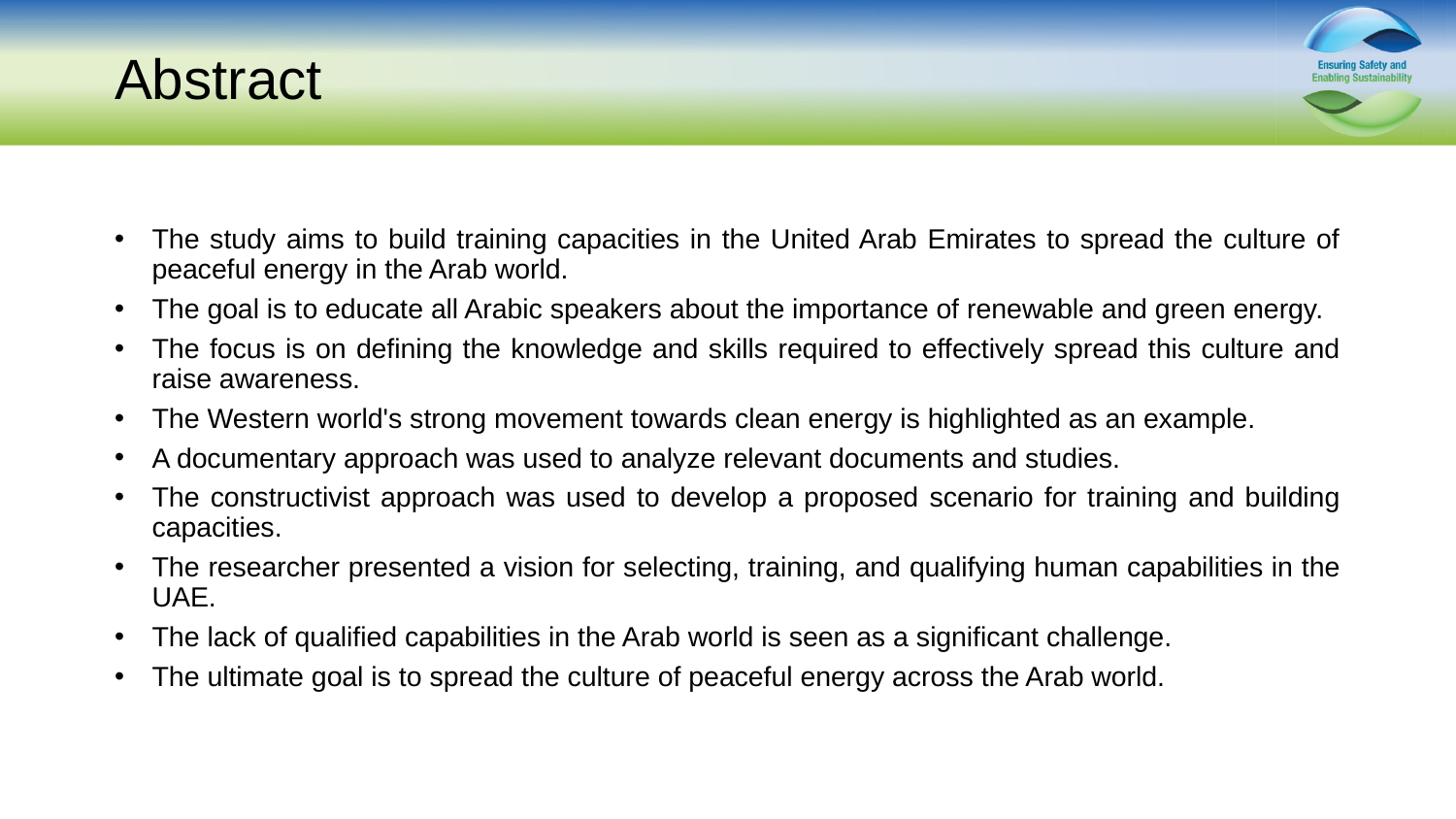

# Abstract
The study aims to build training capacities in the United Arab Emirates to spread the culture of peaceful energy in the Arab world.
The goal is to educate all Arabic speakers about the importance of renewable and green energy.
The focus is on defining the knowledge and skills required to effectively spread this culture and raise awareness.
The Western world's strong movement towards clean energy is highlighted as an example.
A documentary approach was used to analyze relevant documents and studies.
The constructivist approach was used to develop a proposed scenario for training and building capacities.
The researcher presented a vision for selecting, training, and qualifying human capabilities in the UAE.
The lack of qualified capabilities in the Arab world is seen as a significant challenge.
The ultimate goal is to spread the culture of peaceful energy across the Arab world.